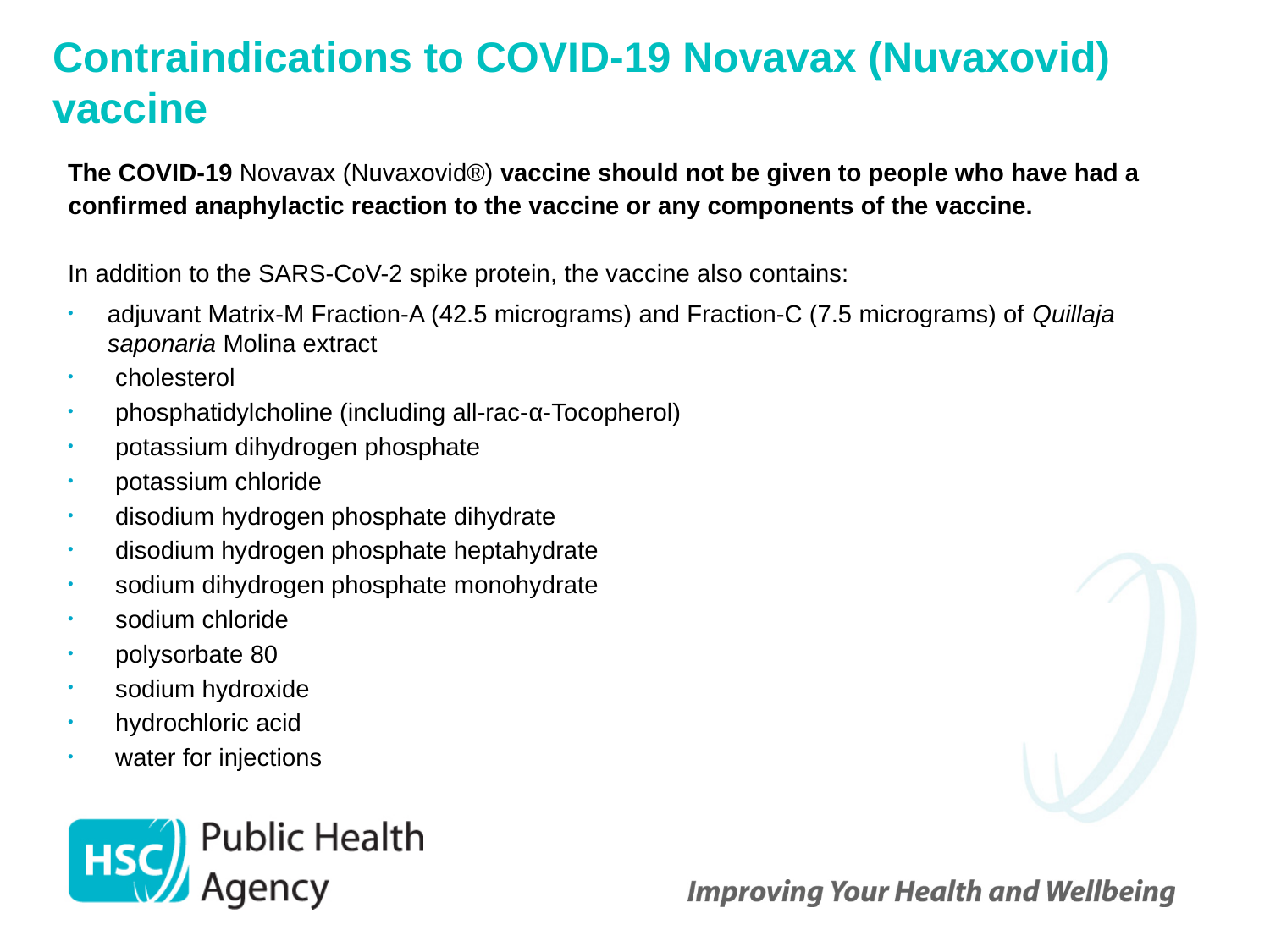

# Contraindications to COVID-19 Novavax (Nuvaxovid) vaccine
The COVID-19 Novavax (Nuvaxovid®) vaccine should not be given to people who have had a confirmed anaphylactic reaction to the vaccine or any components of the vaccine.

In addition to the SARS-CoV-2 spike protein, the vaccine also contains:
adjuvant Matrix-M Fraction-A (42.5 micrograms) and Fraction-C (7.5 micrograms) of Quillaja saponaria Molina extract
cholesterol
phosphatidylcholine (including all-rac-α-Tocopherol)
potassium dihydrogen phosphate
potassium chloride
disodium hydrogen phosphate dihydrate
disodium hydrogen phosphate heptahydrate
sodium dihydrogen phosphate monohydrate
sodium chloride
polysorbate 80
sodium hydroxide
hydrochloric acid
water for injections